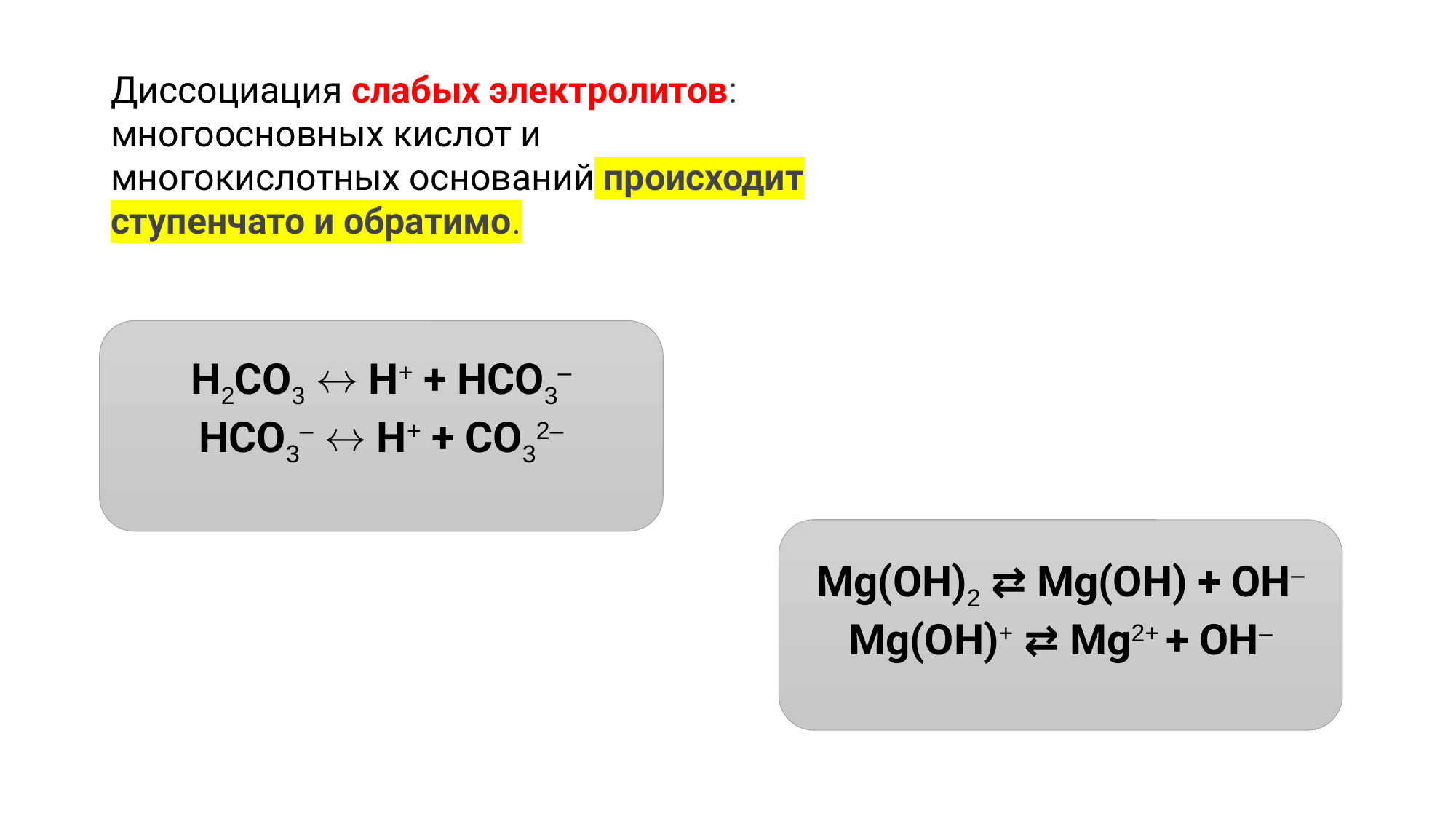

Диссоциация слабых электролитов: многоосновных кислот и многокислотных оснований происходит ступенчато и обратимо.
H2CO3 ↔ H+ + HCO3–
HCO3– ↔ H+ + CO32–

Mg(OH)2 ⇄ Mg(OH) + OH–
Mg(OH)+ ⇄ Mg2+ + OH–